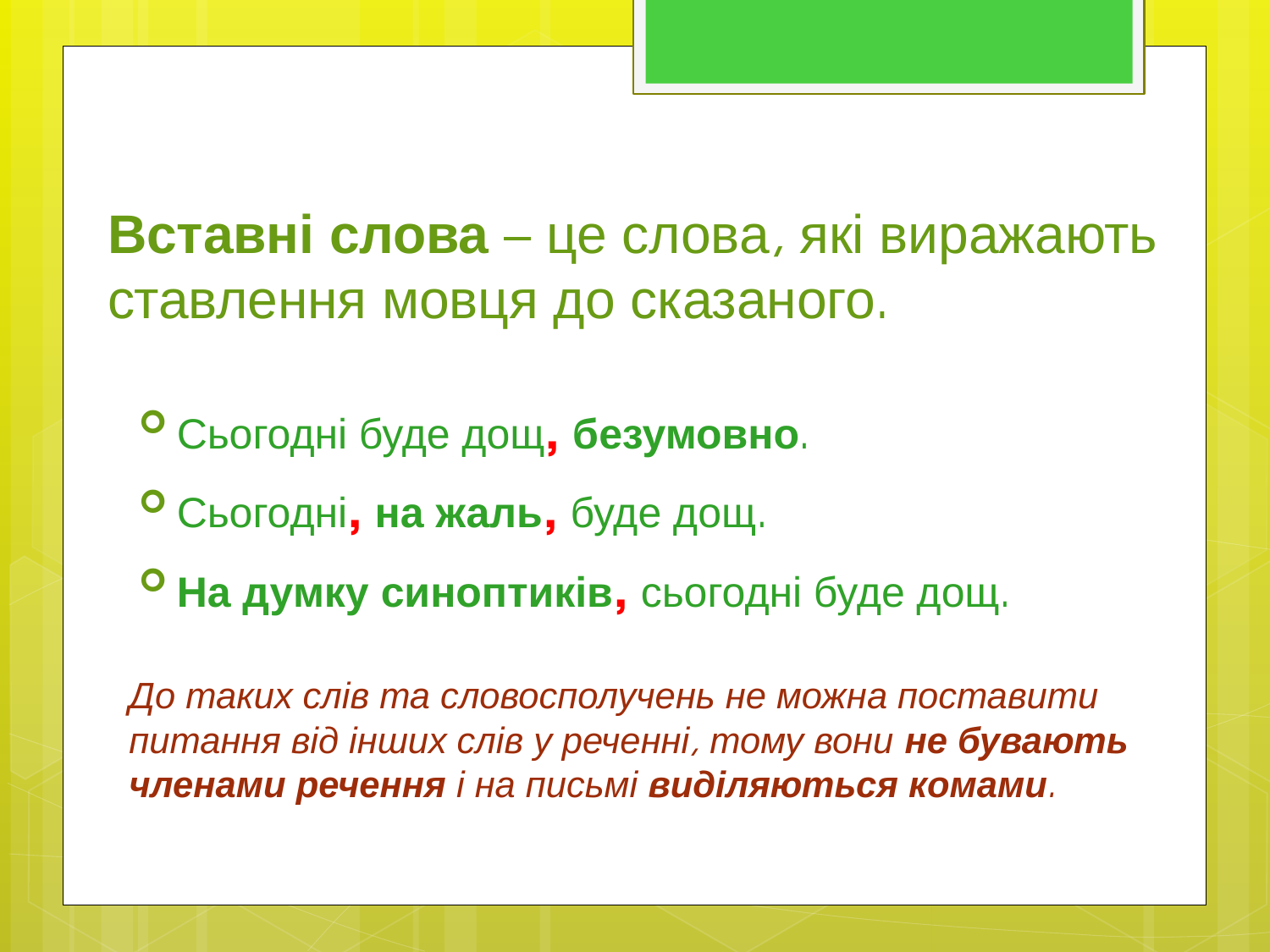

# Вставні слова – це слова, які виражають ставлення мовця до сказаного.
Сьогодні буде дощ, безумовно.
Сьогодні, на жаль, буде дощ.
На думку синоптиків, сьогодні буде дощ.

До таких слів та словосполучень не можна поставити питання від інших слів у реченні, тому вони не бувають членами речення і на письмі виділяються комами.